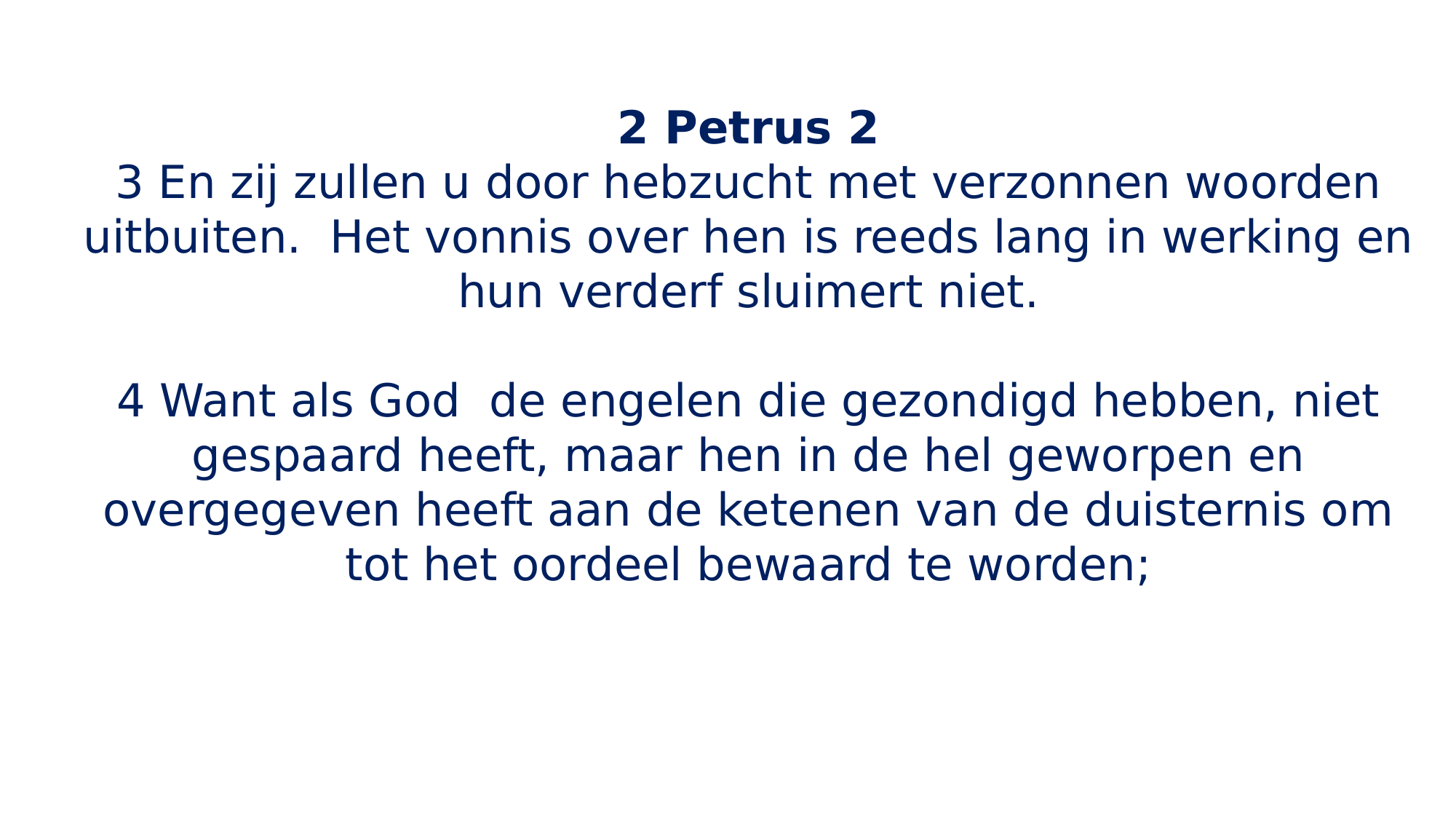

2 Petrus 2
3 En zij zullen u door hebzucht met verzonnen woorden uitbuiten.  Het vonnis over hen is reeds lang in werking en hun verderf sluimert niet.

4 Want als God  de engelen die gezondigd hebben, niet gespaard heeft, maar hen in de hel geworpen en overgegeven heeft aan de ketenen van de duisternis om tot het oordeel bewaard te worden;